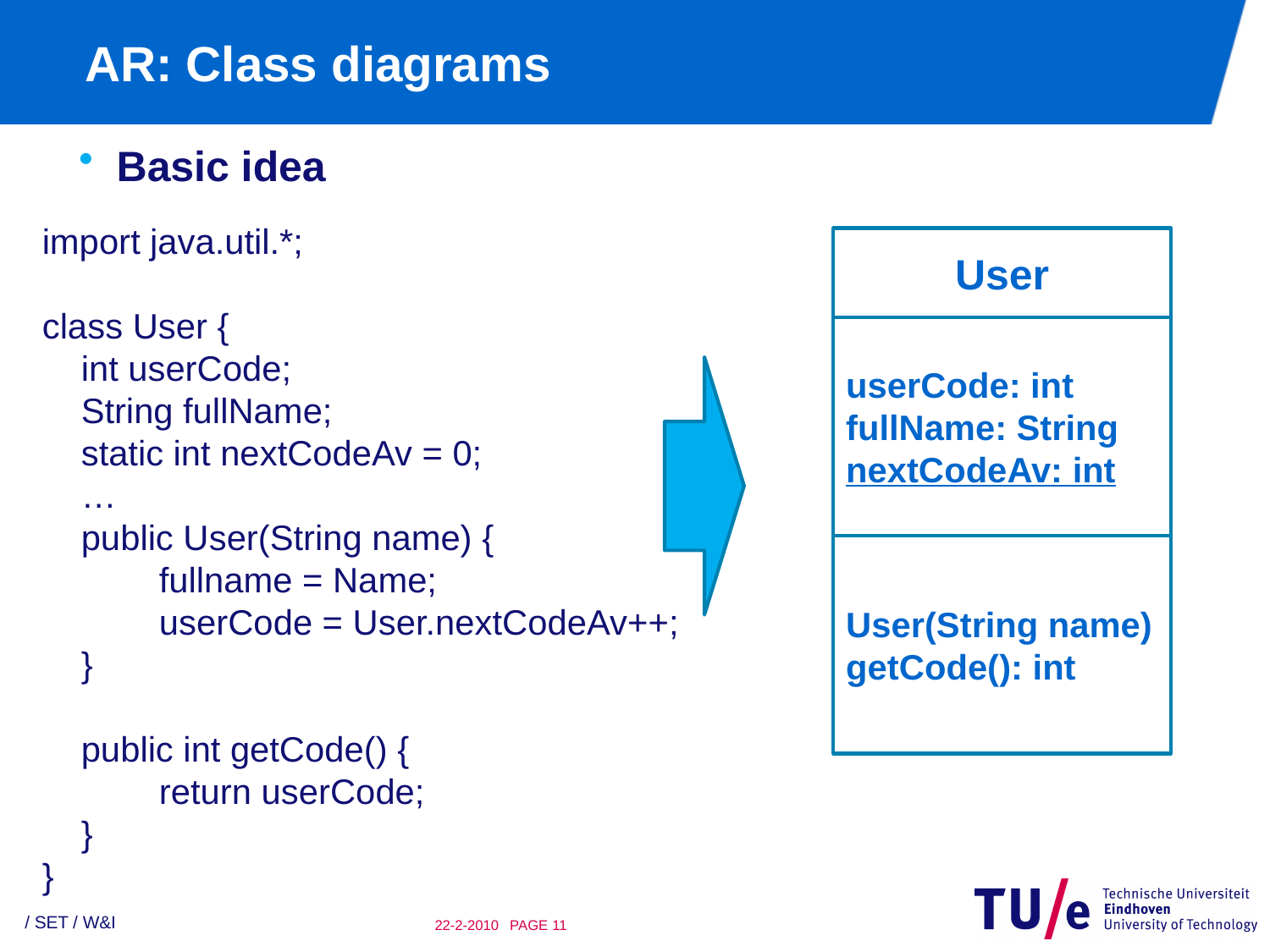

# AR: Class diagrams
Basic idea
import java.util.*;

class User {
    int userCode;
    String fullName;
    static int nextCodeAv = 0;
    …
    public User(String name) {
            fullname = Name;
            userCode = User.nextCodeAv++;
    }

    public int getCode() {
            return userCode;
    }
}
User
userCode: int
fullName: String
nextCodeAv: int

User(String name)
getCode(): int
/ SET / W&I
22-2-2010
PAGE 11